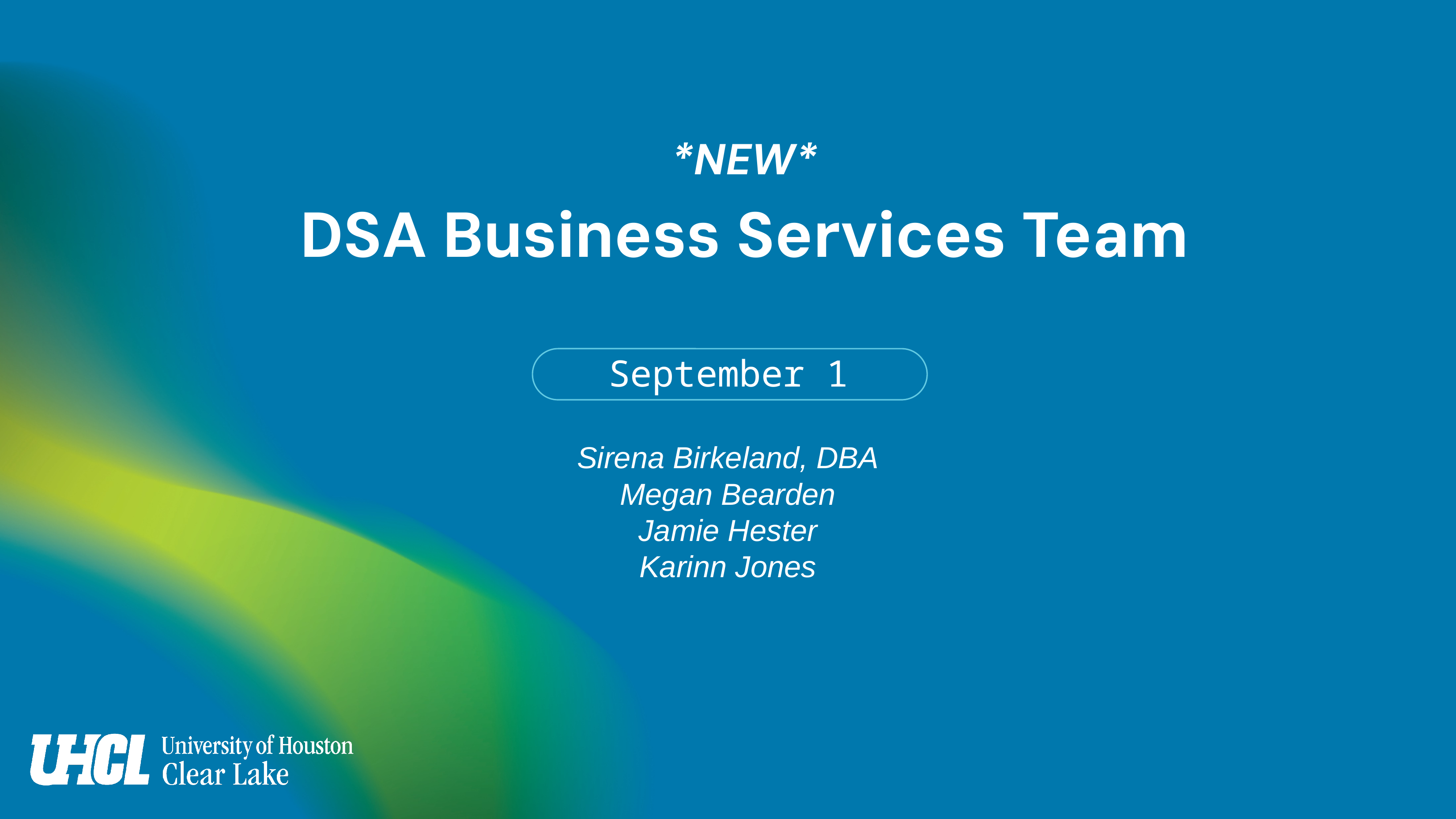

*NEW*
DSA Business Services Team

September 1
Sirena Birkeland, DBA
Megan Bearden
Jamie Hester
Karinn Jones